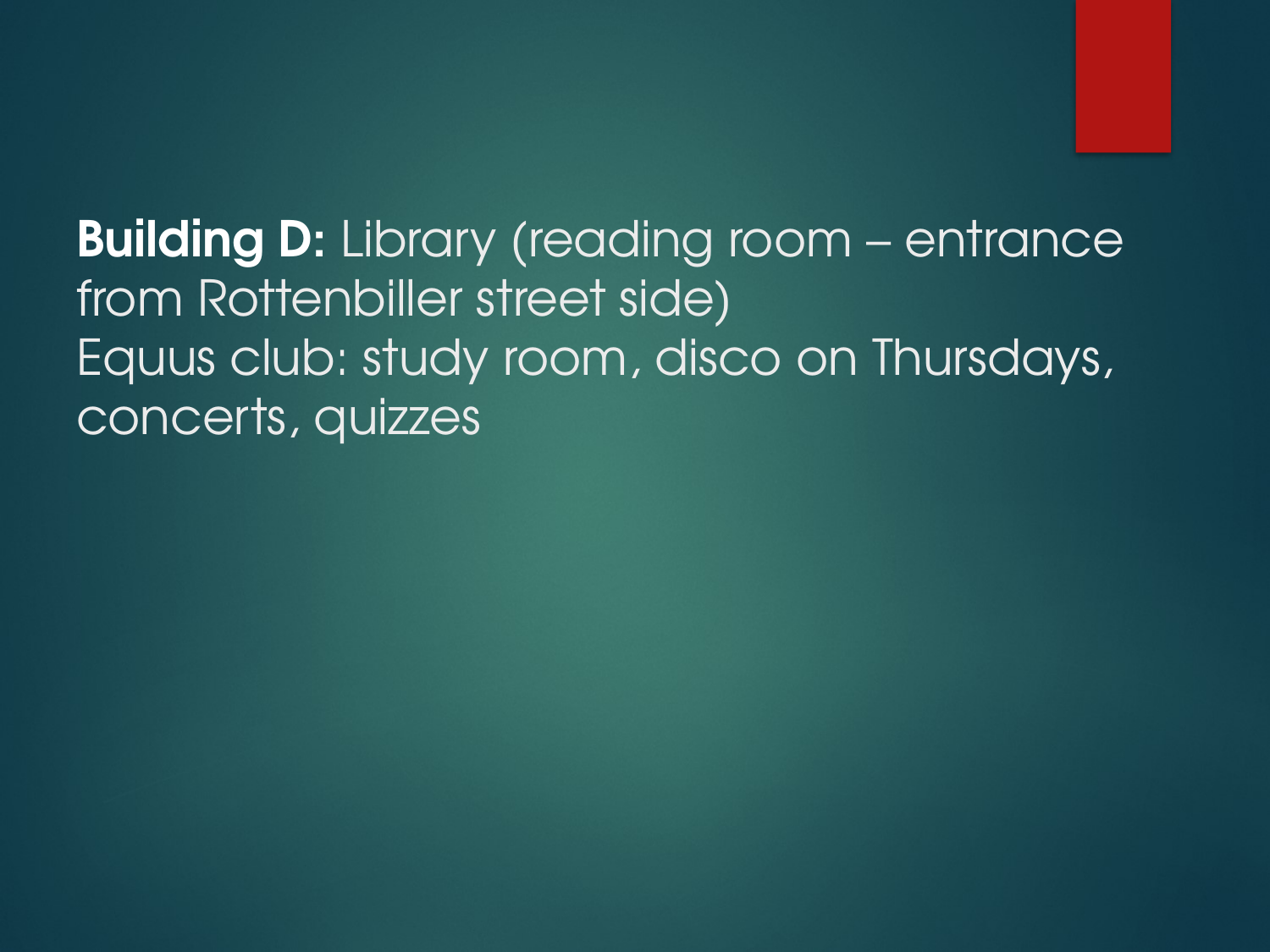

# Building D: Library (reading room – entrance from Rottenbiller street side) Equus club: study room, disco on Thursdays, concerts, quizzes